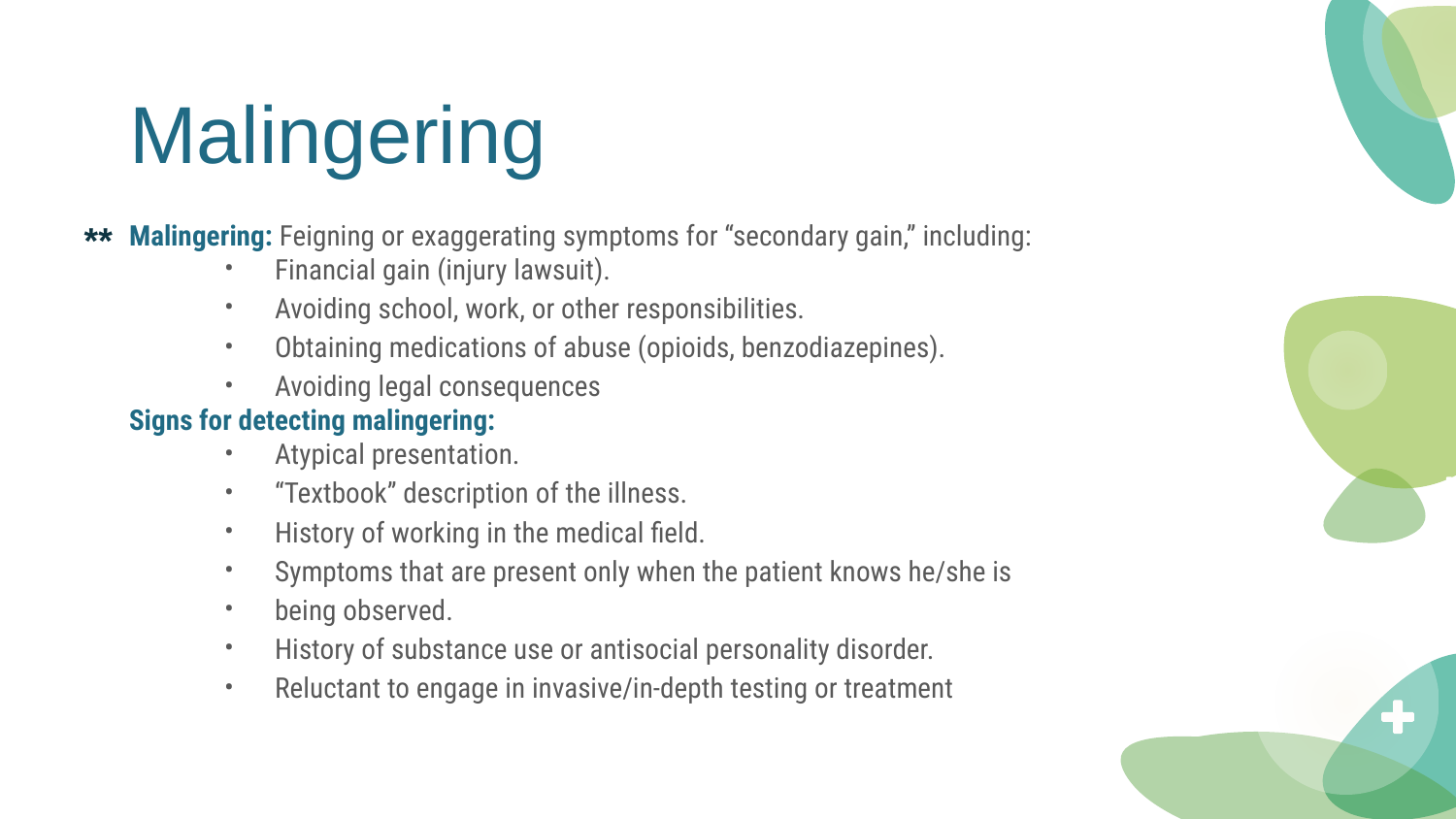

# Malingering
**
Malingering: Feigning or exaggerating symptoms for “secondary gain,” including:
Financial gain (injury lawsuit).
Avoiding school, work, or other responsibilities.
Obtaining medications of abuse (opioids, benzodiazepines).
Avoiding legal consequences
Signs for detecting malingering:
Atypical presentation.
“Textbook” description of the illness.
History of working in the medical field.
Symptoms that are present only when the patient knows he/she is
being observed.
History of substance use or antisocial personality disorder.
Reluctant to engage in invasive/in-depth testing or treatment